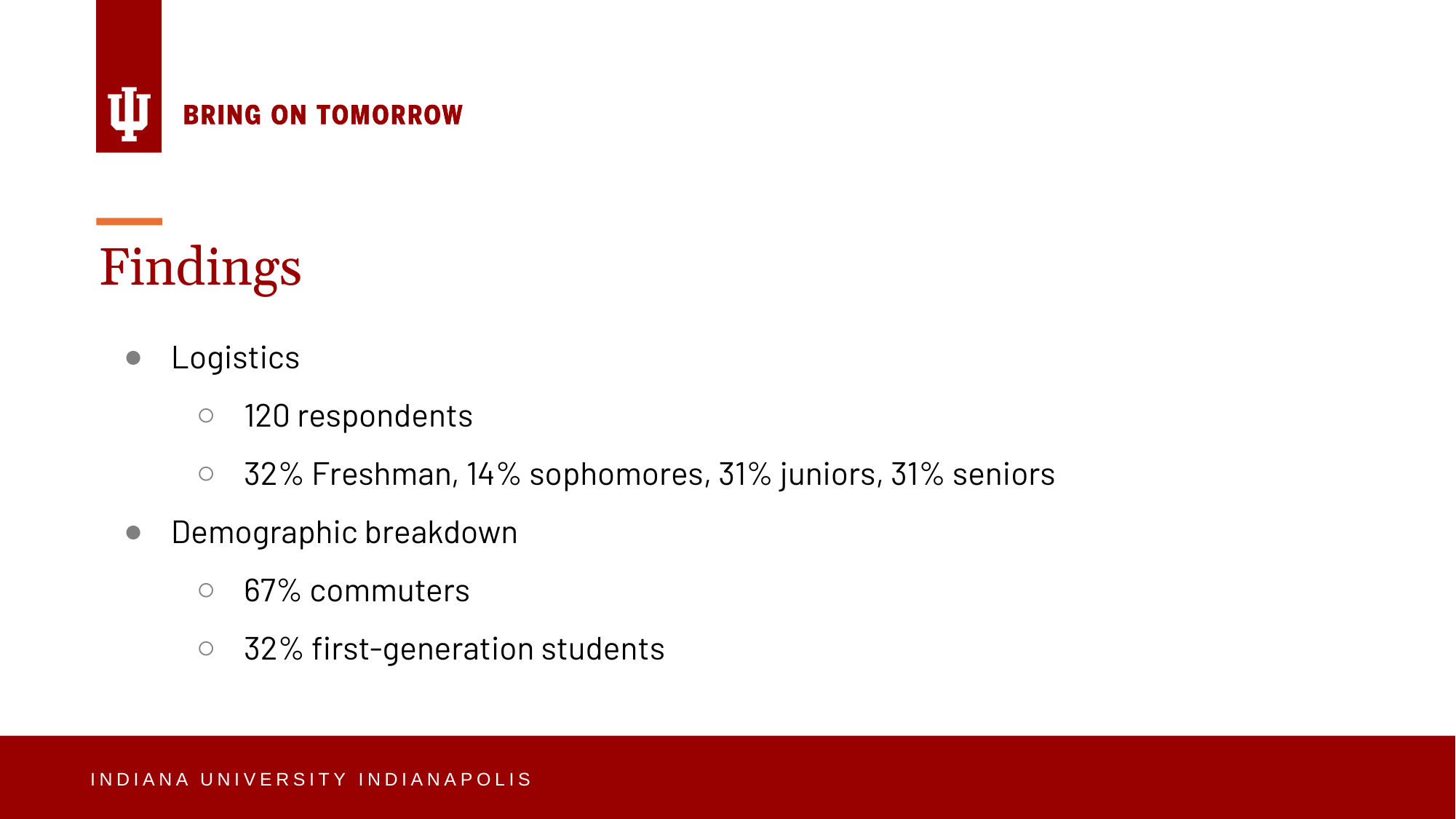

Findings
Logistics
120 respondents
32% Freshman, 14% sophomores, 31% juniors, 31% seniors
Demographic breakdown
67% commuters
32% first-generation students